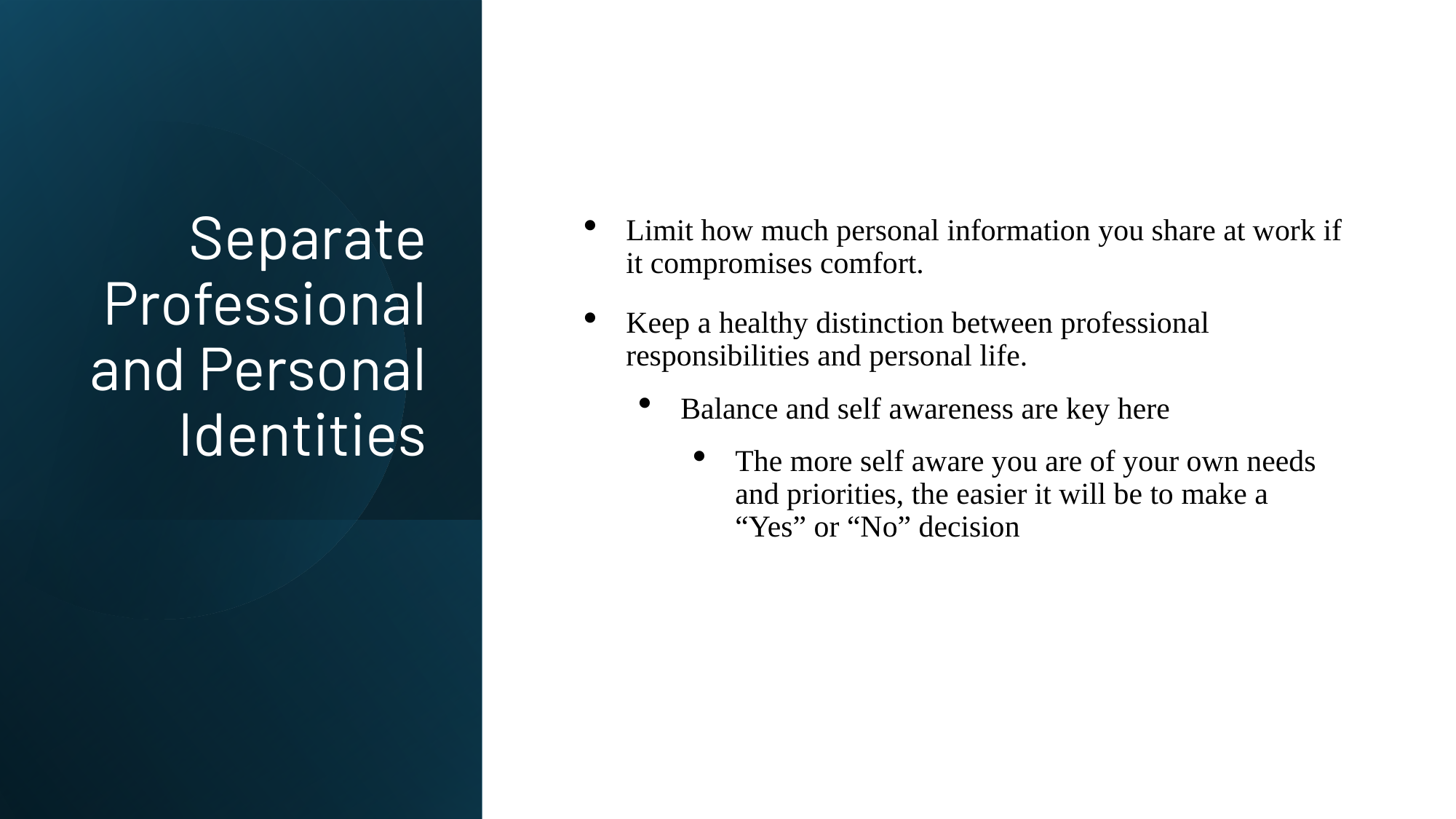

# Separate Professional and Personal Identities
Limit how much personal information you share at work if it compromises comfort.
Keep a healthy distinction between professional responsibilities and personal life.
Balance and self awareness are key here
The more self aware you are of your own needs and priorities, the easier it will be to make a “Yes” or “No” decision